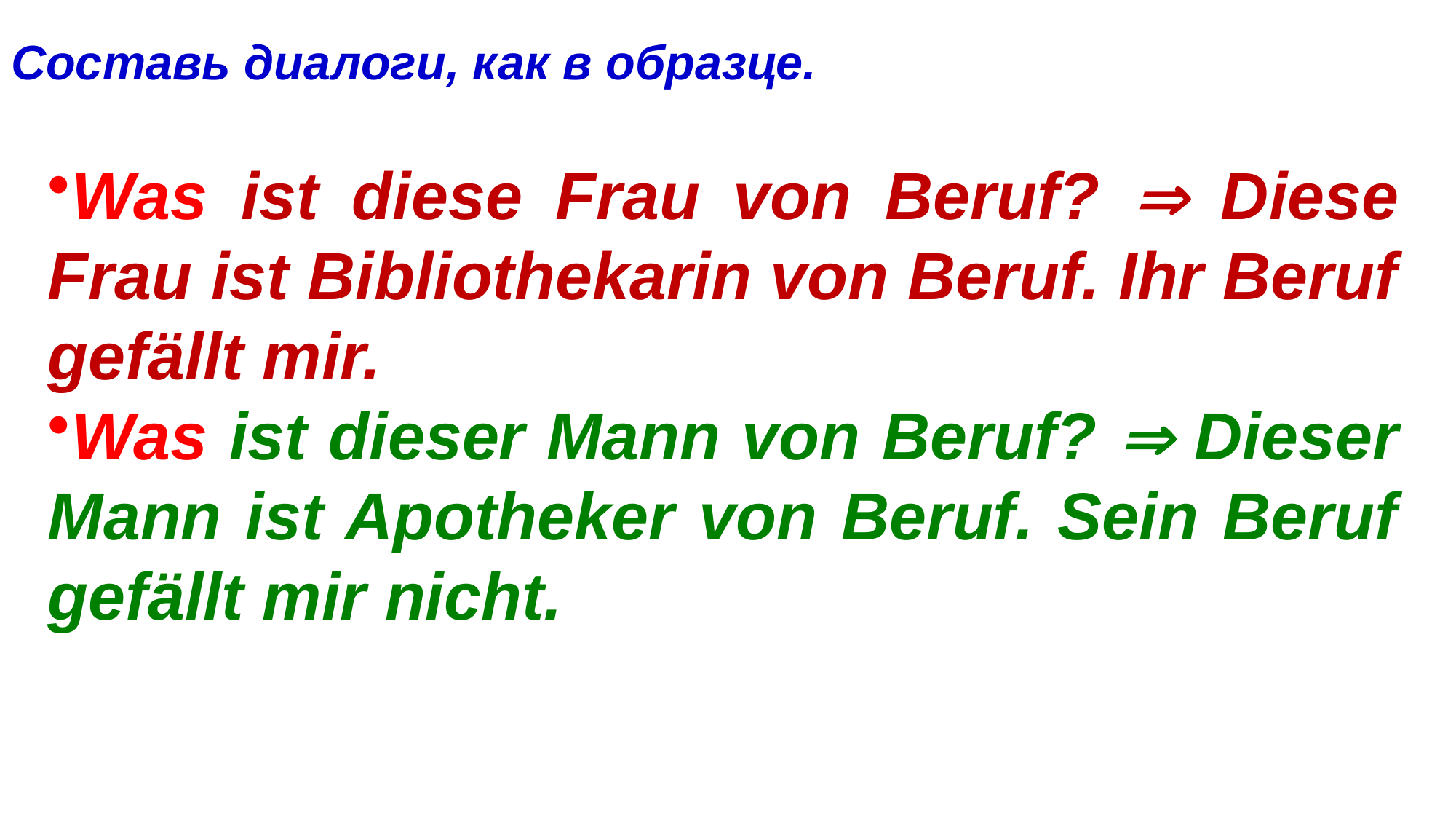

Составь диалоги, как в образце.
Was ist diese Frau von Beruf? ⇒ Diese Frau ist Bibliothekarin von Beruf. Ihr Beruf gefällt mir.
Was ist dieser Mann von Beruf? ⇒ Dieser Mann ist Apotheker von Beruf. Sein Beruf gefällt mir nicht.